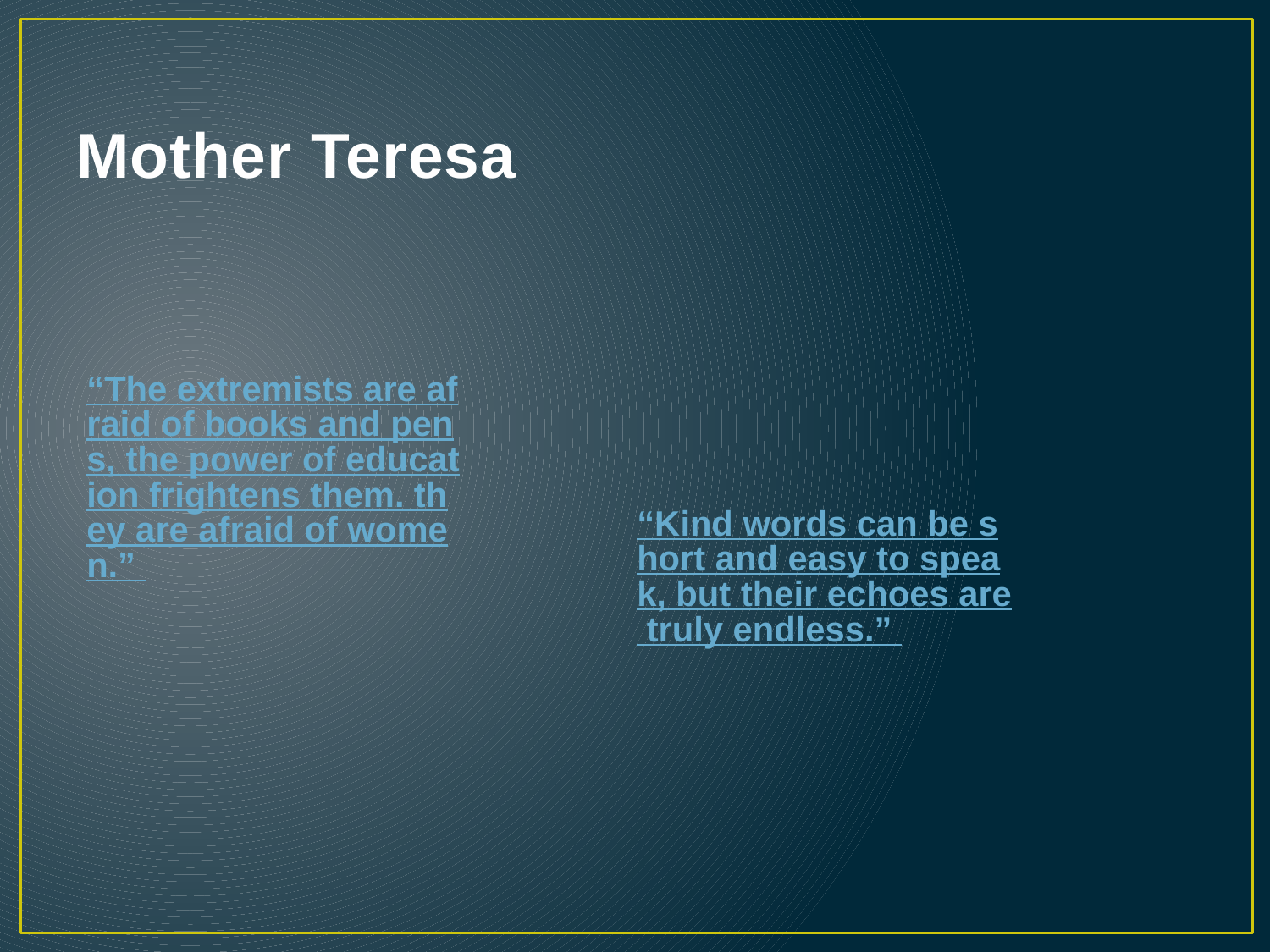

# Mother Teresa
“The extremists are afraid of books and pens, the power of education frightens them. they are afraid of women.”
“Kind words can be short and easy to speak, but their echoes are truly endless.”